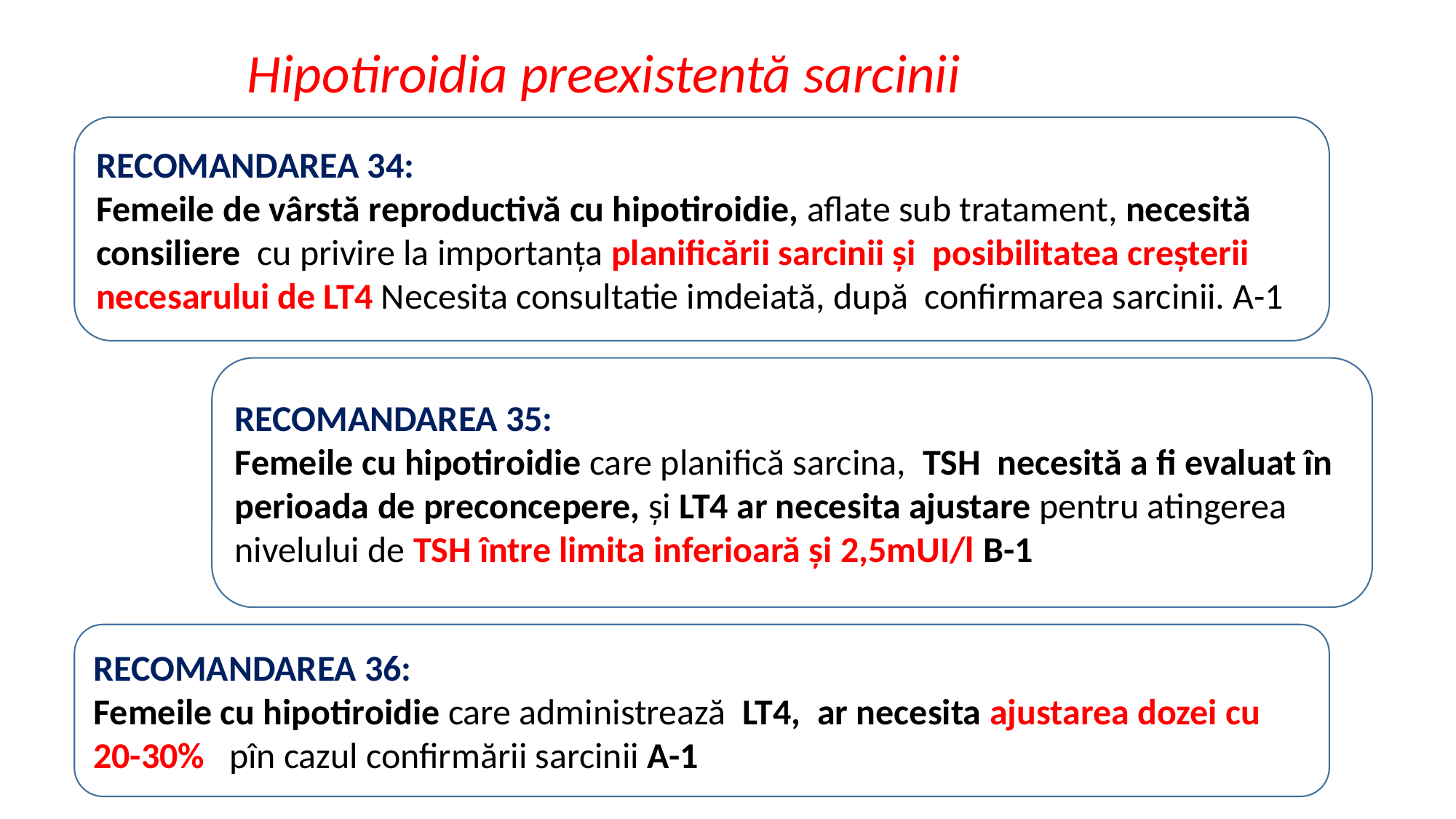

# Hipotiroidia preexistentă sarcinii

Recomandarea 34:
Femeile de vârstă reproductivă cu hipotiroidie, aflate sub tratament, necesită consiliere  cu privire la importanța planificării sarcinii și  posibilitatea creșterii necesarului de LT4 Necesita consultatie imdeiată, după  confirmarea sarcinii. A-1

Recomandarea 35:
Femeile cu hipotiroidie care planifică sarcina,  TSH  necesită a fi evaluat în perioada de preconcepere, și LT4 ar necesita ajustare pentru atingerea nivelului de TSH între limita inferioară și 2,5mUI/l B-1

Recomandarea 36:
Femeile cu hipotiroidie care administrează  LT4,  ar necesita ajustarea dozei cu 20-30%   pîn cazul confirmării sarcinii A-1